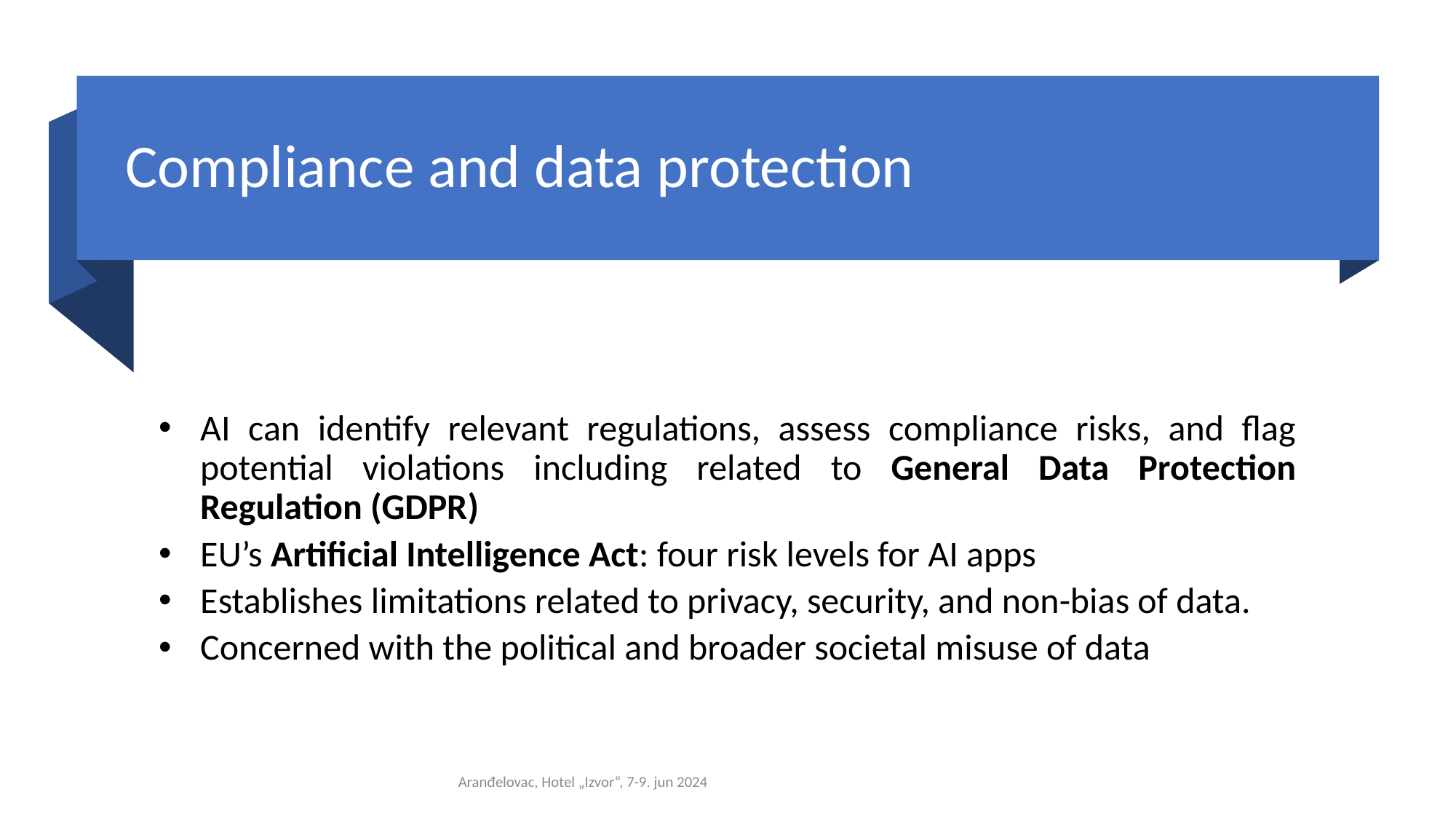

# Compliance and data protection

AI can identify relevant regulations, assess compliance risks, and flag potential violations including related to General Data Protection Regulation (GDPR)
EU’s Artificial Intelligence Act: four risk levels for AI apps
Establishes limitations related to privacy, security, and non-bias of data.
Concerned with the political and broader societal misuse of data

20
Aranđelovac, Hotel „Izvor“, 7-9. jun 2024